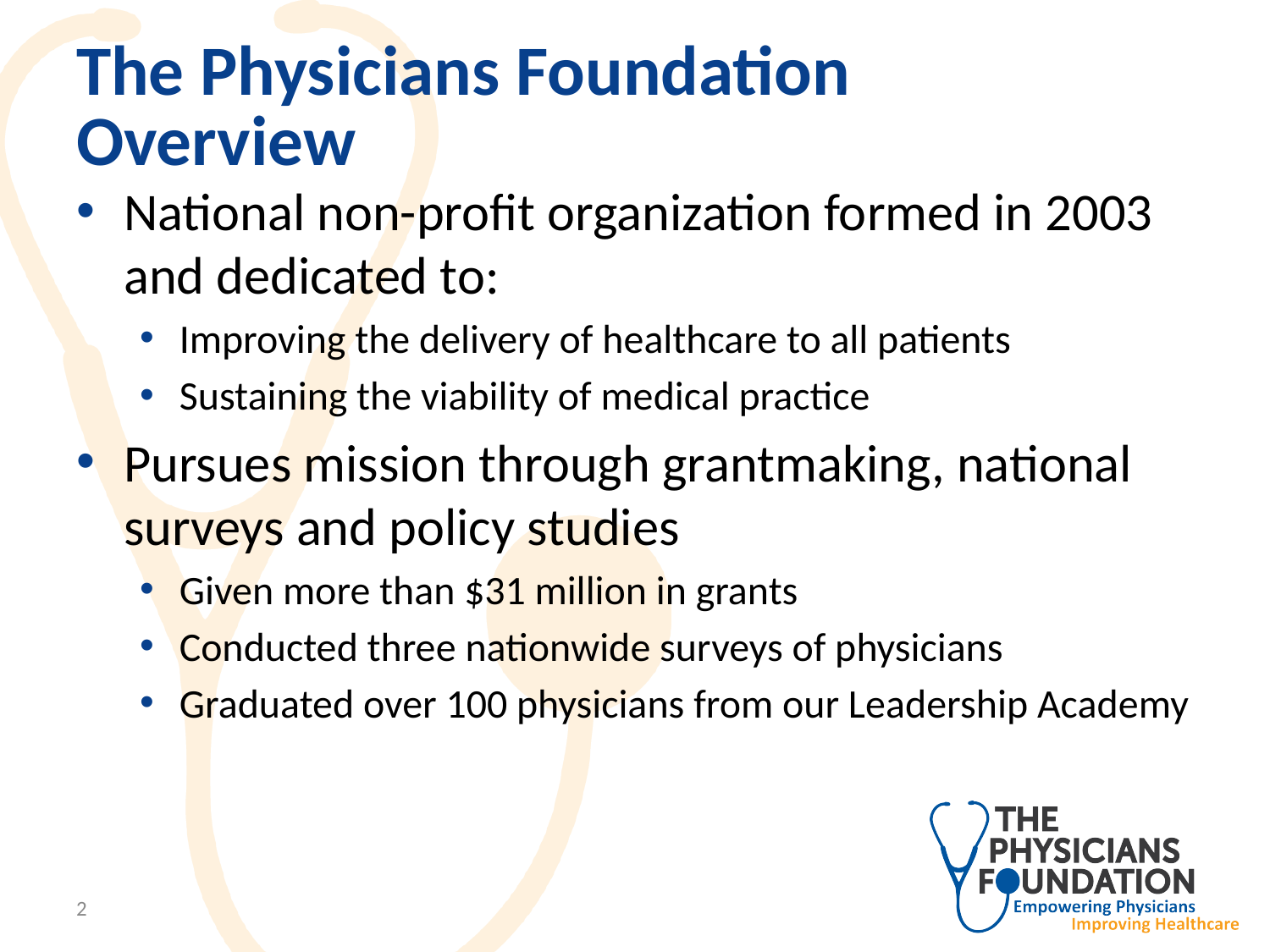

# The Physicians Foundation Overview
National non-profit organization formed in 2003 and dedicated to:
Improving the delivery of healthcare to all patients
Sustaining the viability of medical practice
Pursues mission through grantmaking, national surveys and policy studies
Given more than $31 million in grants
Conducted three nationwide surveys of physicians
Graduated over 100 physicians from our Leadership Academy

2